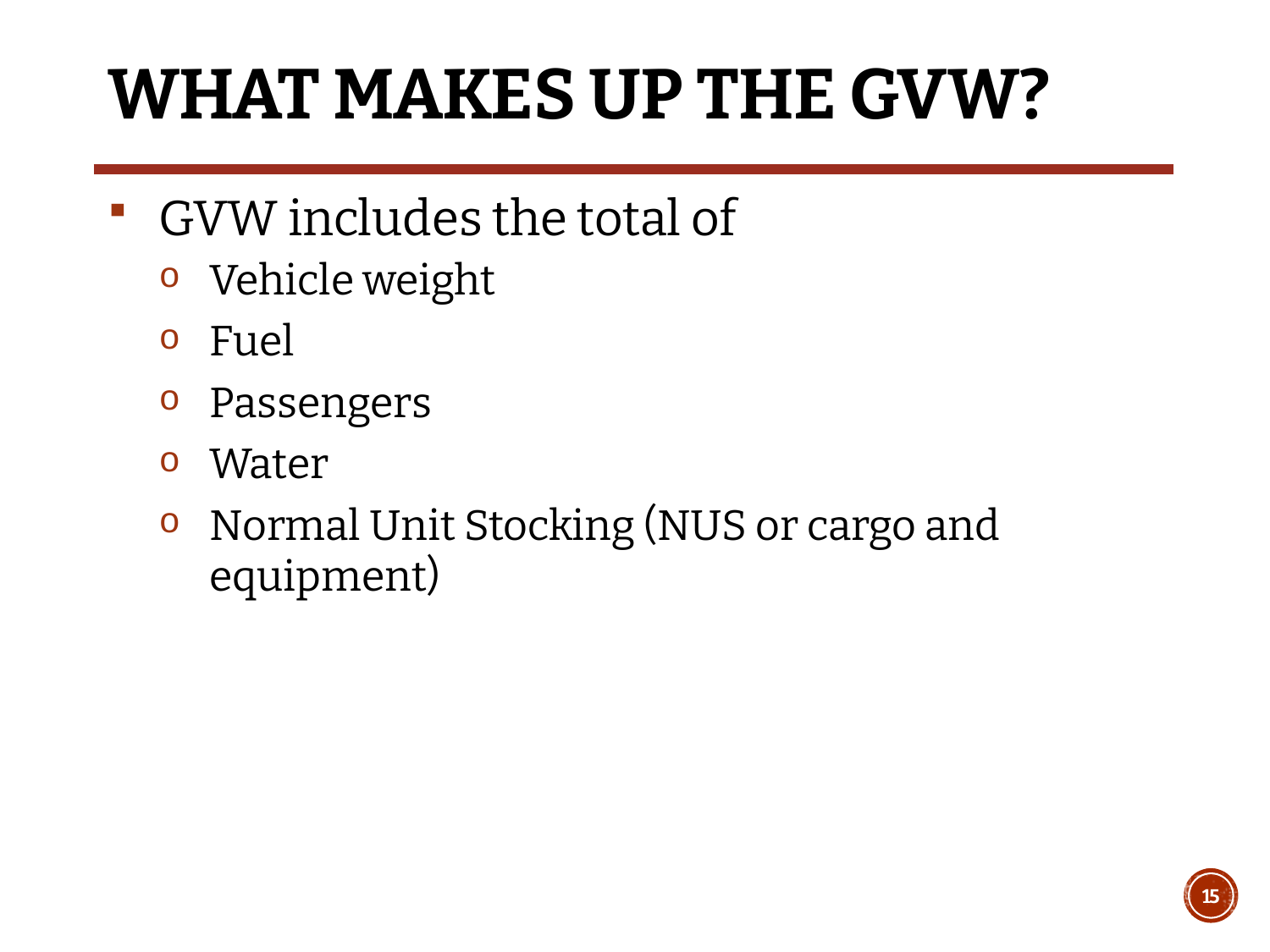

# What makes up the GVW?
GVW includes the total of
Vehicle weight
Fuel
Passengers
Water
Normal Unit Stocking (NUS or cargo and equipment)